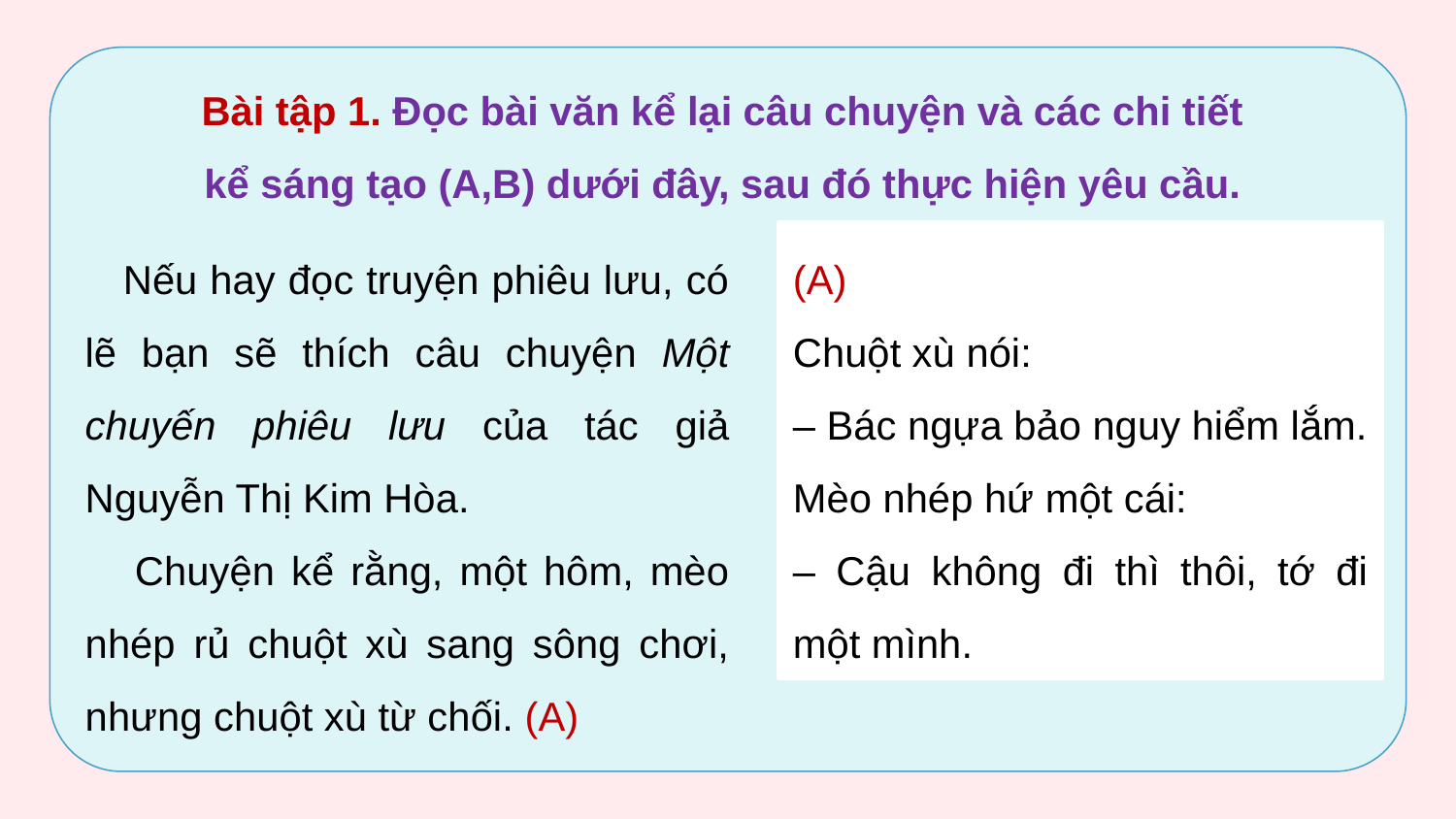

Bài tập 1. Đọc bài văn kể lại câu chuyện và các chi tiết
kể sáng tạo (A,B) dưới đây, sau đó thực hiện yêu cầu.
   Nếu hay đọc truyện phiêu lưu, có lẽ bạn sẽ thích câu chuyện Một chuyến phiêu lưu của tác giả Nguyễn Thị Kim Hòa.
   Chuyện kể rằng, một hôm, mèo nhép rủ chuột xù sang sông chơi, nhưng chuột xù từ chối. (A)

(A)
Chuột xù nói:
– Bác ngựa bảo nguy hiểm lắm.
Mèo nhép hứ một cái:
– Cậu không đi thì thôi, tớ đi một mình.